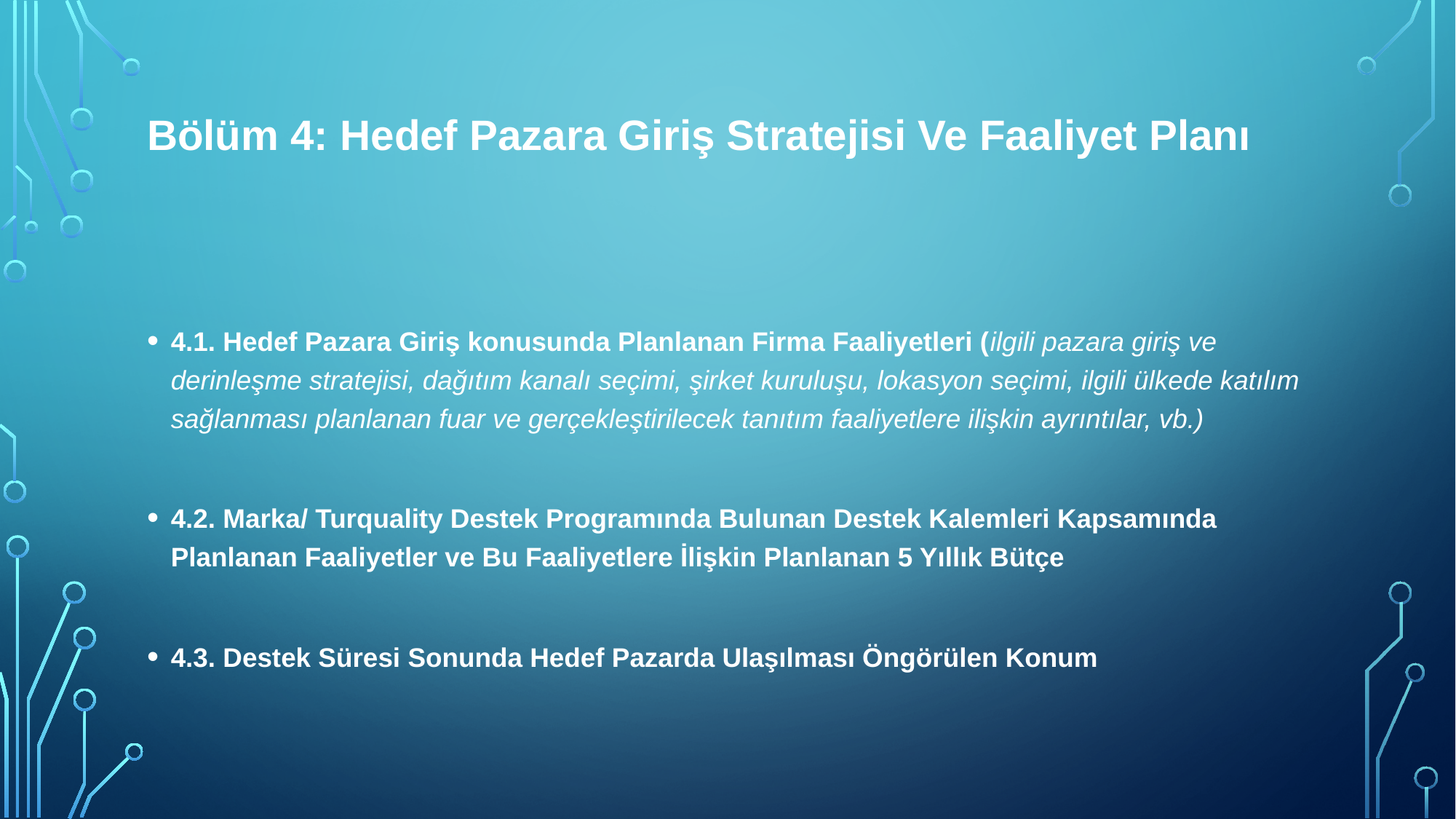

# Bölüm 4: Hedef Pazara Giriş Stratejisi Ve Faaliyet Planı

4.1. Hedef Pazara Giriş konusunda Planlanan Firma Faaliyetleri (ilgili pazara giriş ve derinleşme stratejisi, dağıtım kanalı seçimi, şirket kuruluşu, lokasyon seçimi, ilgili ülkede katılım sağlanması planlanan fuar ve gerçekleştirilecek tanıtım faaliyetlere ilişkin ayrıntılar, vb.)

4.2. Marka/ Turquality Destek Programında Bulunan Destek Kalemleri Kapsamında Planlanan Faaliyetler ve Bu Faaliyetlere İlişkin Planlanan 5 Yıllık Bütçe

4.3. Destek Süresi Sonunda Hedef Pazarda Ulaşılması Öngörülen Konum